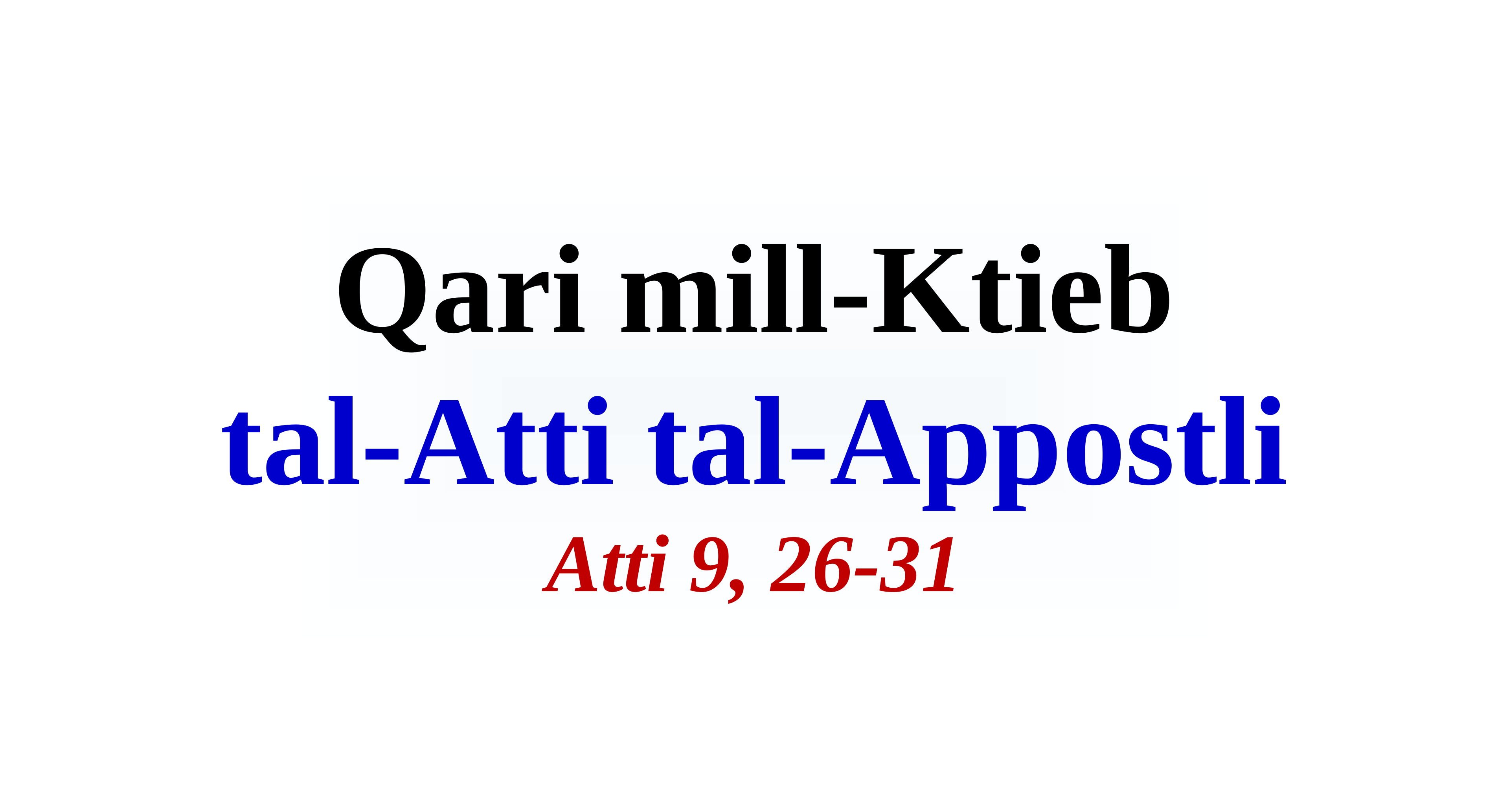

# Qari mill-Ktieb tal-Atti tal-Appostli Atti 9, 26-31